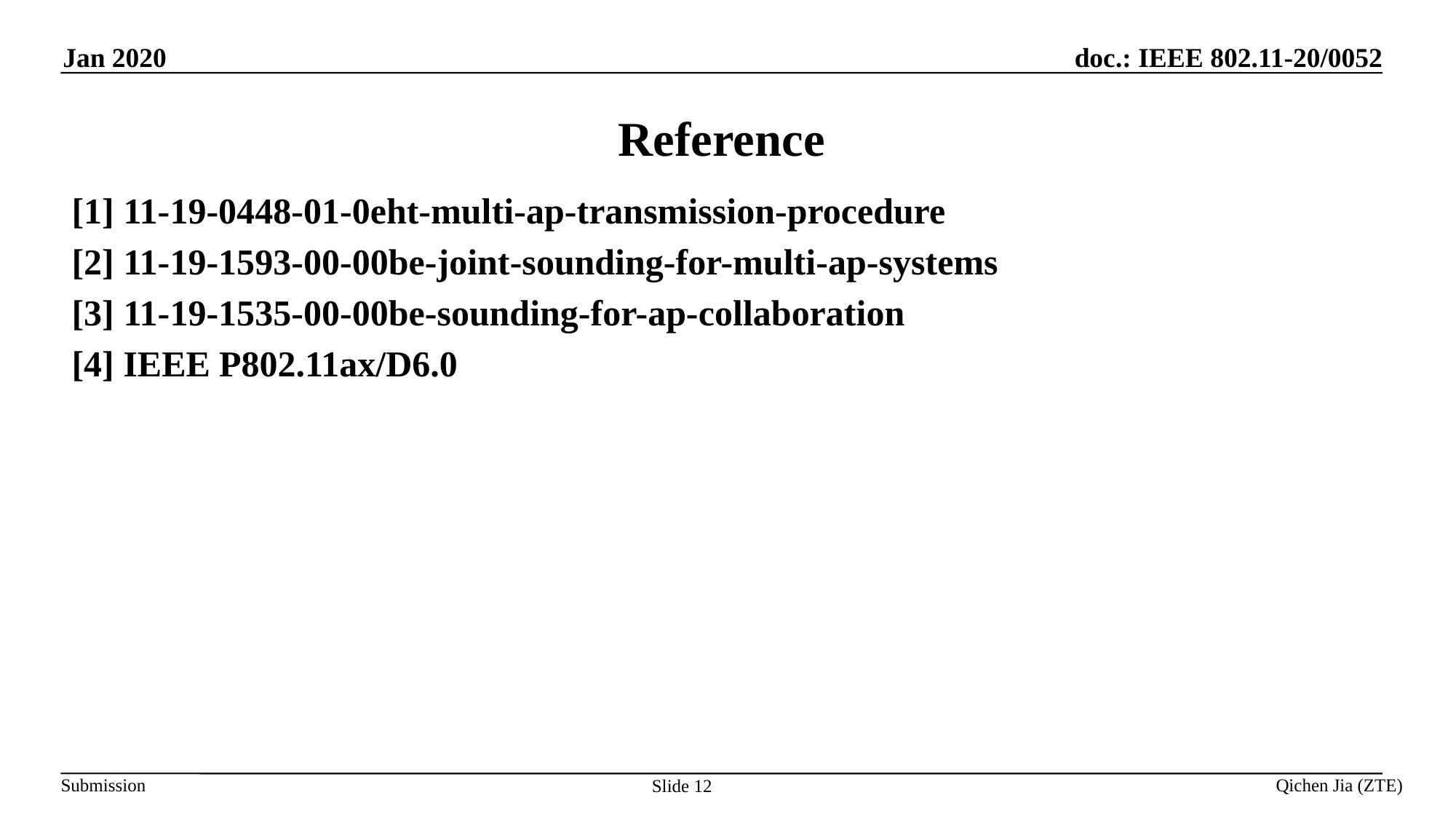

# Reference
[1] 11-19-0448-01-0eht-multi-ap-transmission-procedure
[2] 11-19-1593-00-00be-joint-sounding-for-multi-ap-systems
[3] 11-19-1535-00-00be-sounding-for-ap-collaboration
[4] IEEE P802.11ax/D6.0